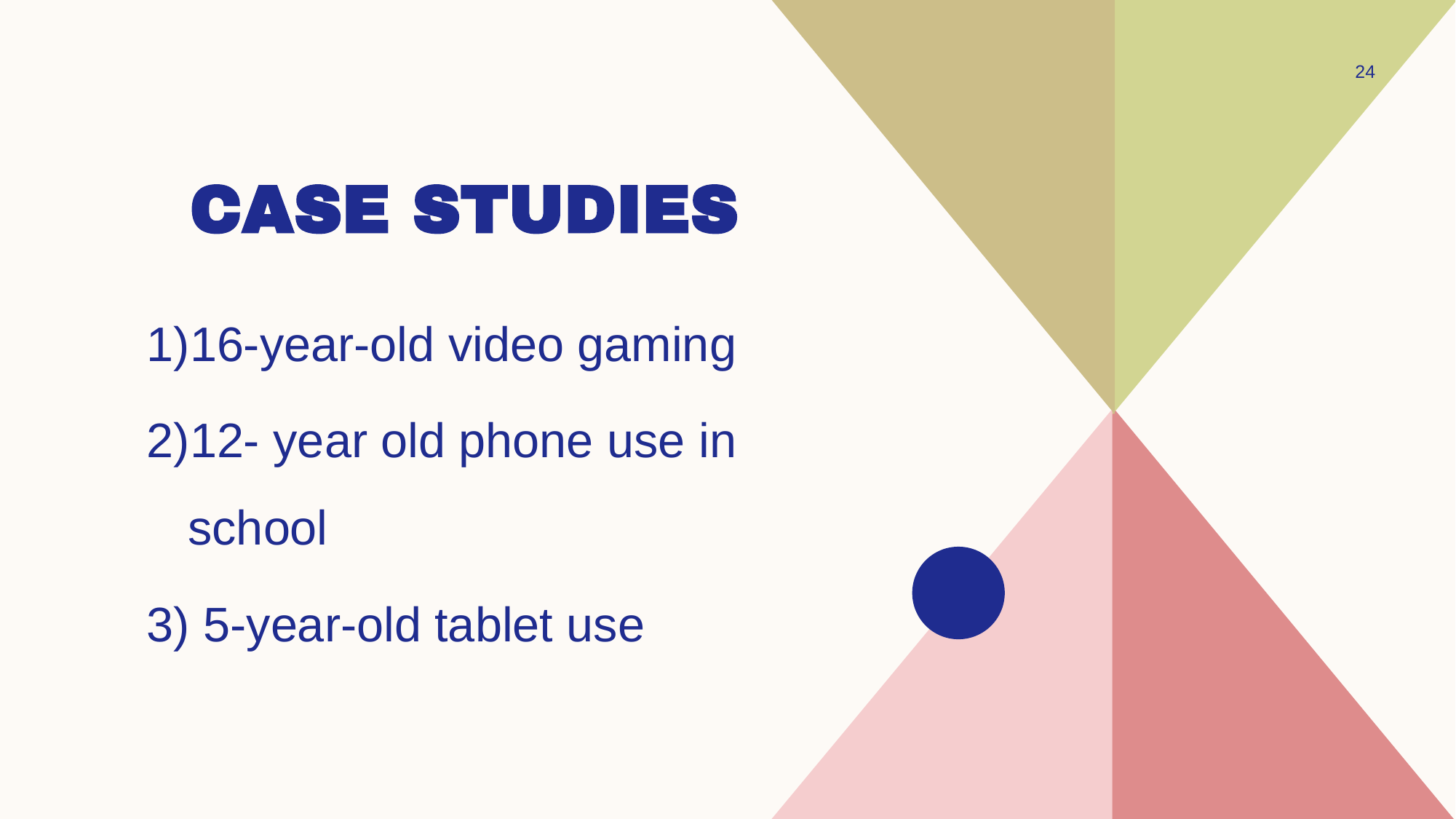

24
# Case Studies
16-year-old video gaming
12- year old phone use in school
 5-year-old tablet use